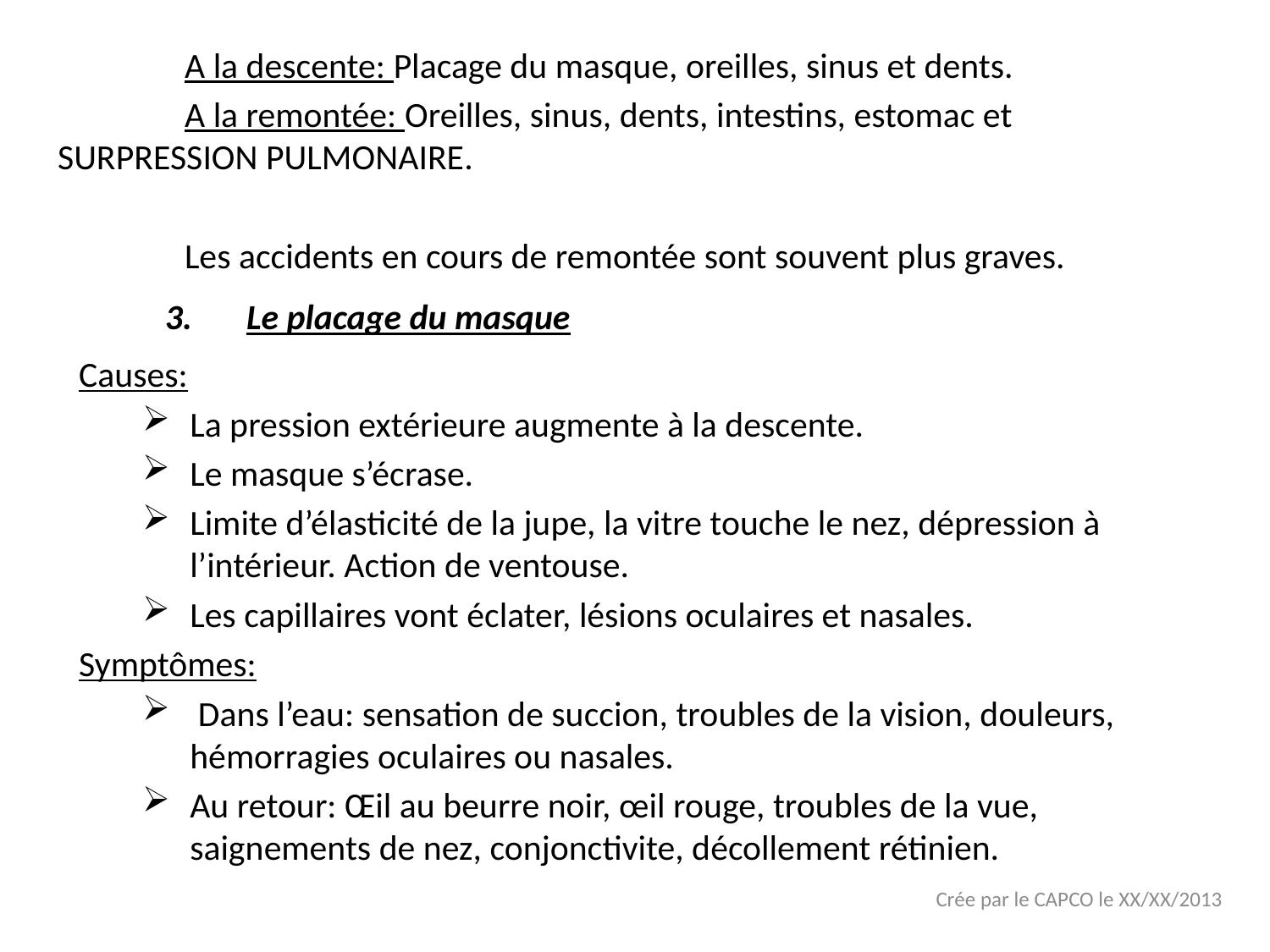

A la descente: Placage du masque, oreilles, sinus et dents.
	A la remontée: Oreilles, sinus, dents, intestins, estomac et SURPRESSION PULMONAIRE.

	Les accidents en cours de remontée sont souvent plus graves.
Le placage du masque
Causes:
La pression extérieure augmente à la descente.
Le masque s’écrase.
Limite d’élasticité de la jupe, la vitre touche le nez, dépression à l’intérieur. Action de ventouse.
Les capillaires vont éclater, lésions oculaires et nasales.
Symptômes:
 Dans l’eau: sensation de succion, troubles de la vision, douleurs, hémorragies oculaires ou nasales.
Au retour: Œil au beurre noir, œil rouge, troubles de la vue, saignements de nez, conjonctivite, décollement rétinien.
Crée par le CAPCO le XX/XX/2013